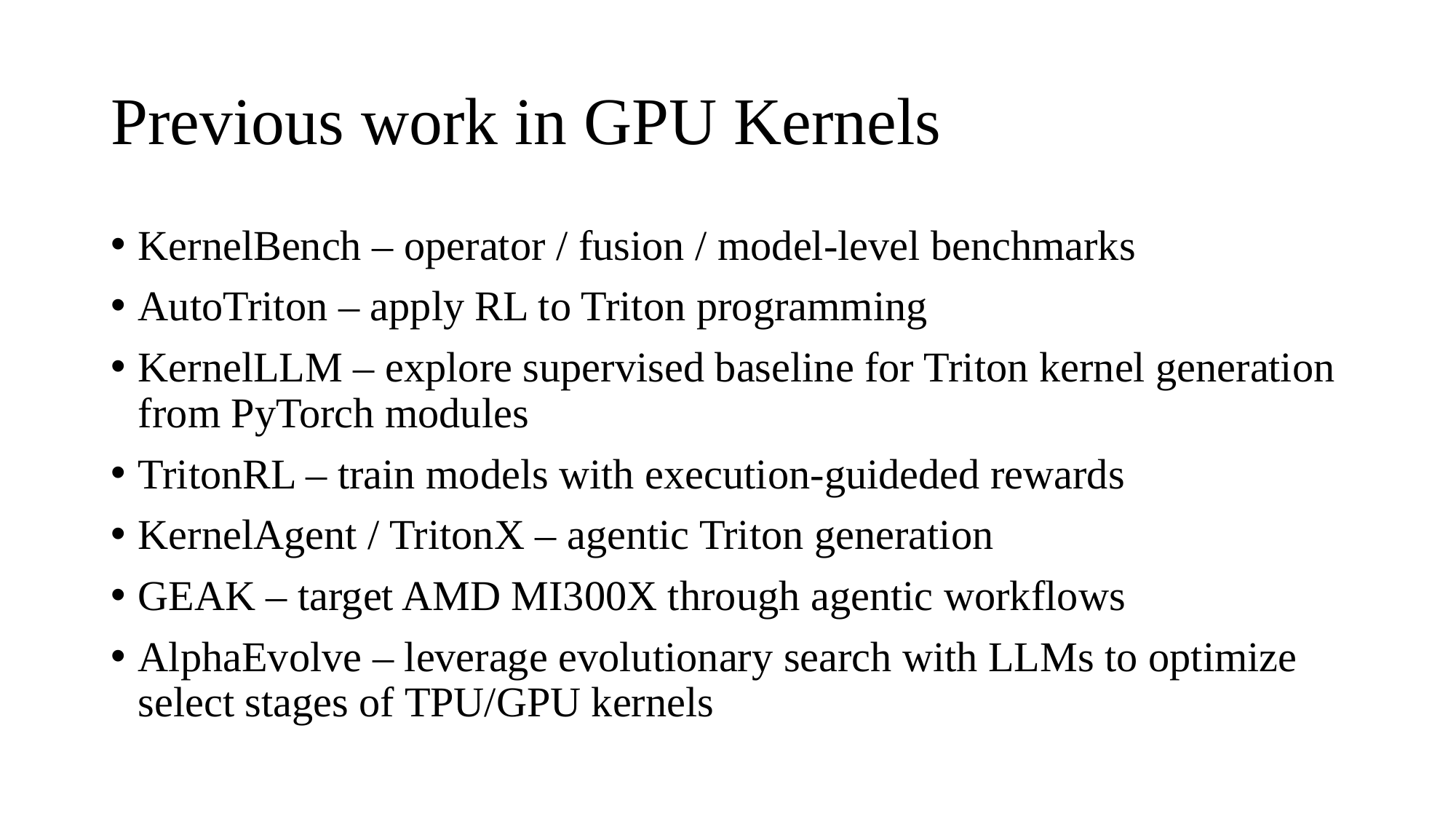

# Previous work in GPU Kernels
KernelBench – operator / fusion / model-level benchmarks
AutoTriton – apply RL to Triton programming
KernelLLM – explore supervised baseline for Triton kernel generation from PyTorch modules
TritonRL – train models with execution-guideded rewards
KernelAgent / TritonX – agentic Triton generation
GEAK – target AMD MI300X through agentic workflows
AlphaEvolve – leverage evolutionary search with LLMs to optimize select stages of TPU/GPU kernels